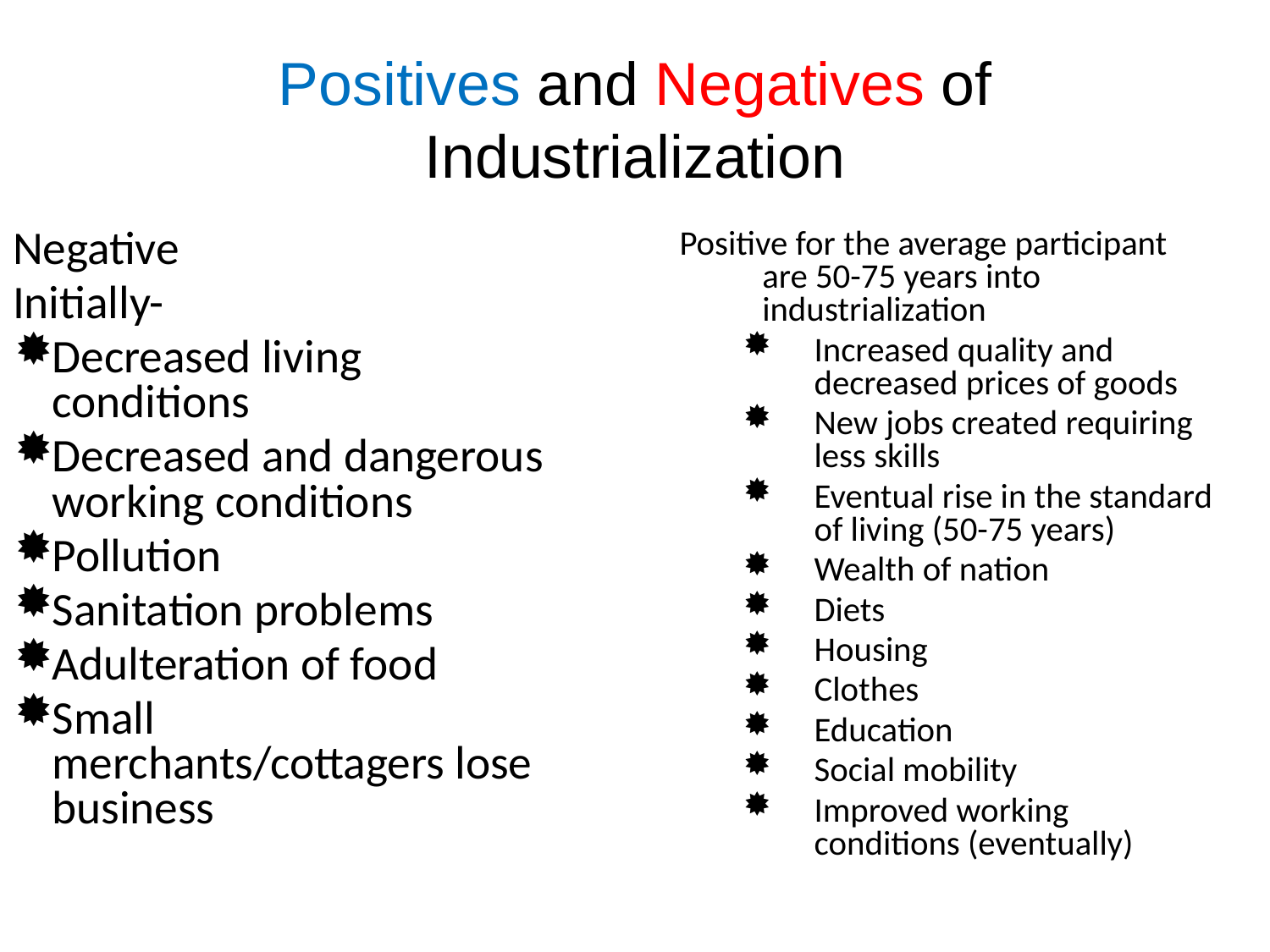

# Positives and Negatives of Industrialization
Negative
Initially-
Decreased living conditions
Decreased and dangerous working conditions
Pollution
Sanitation problems
Adulteration of food
Small merchants/cottagers lose business

Positive for the average participant are 50-75 years into industrialization
Increased quality and decreased prices of goods
New jobs created requiring less skills
Eventual rise in the standard of living (50-75 years)
Wealth of nation
Diets
Housing
Clothes
Education
Social mobility
Improved working conditions (eventually)